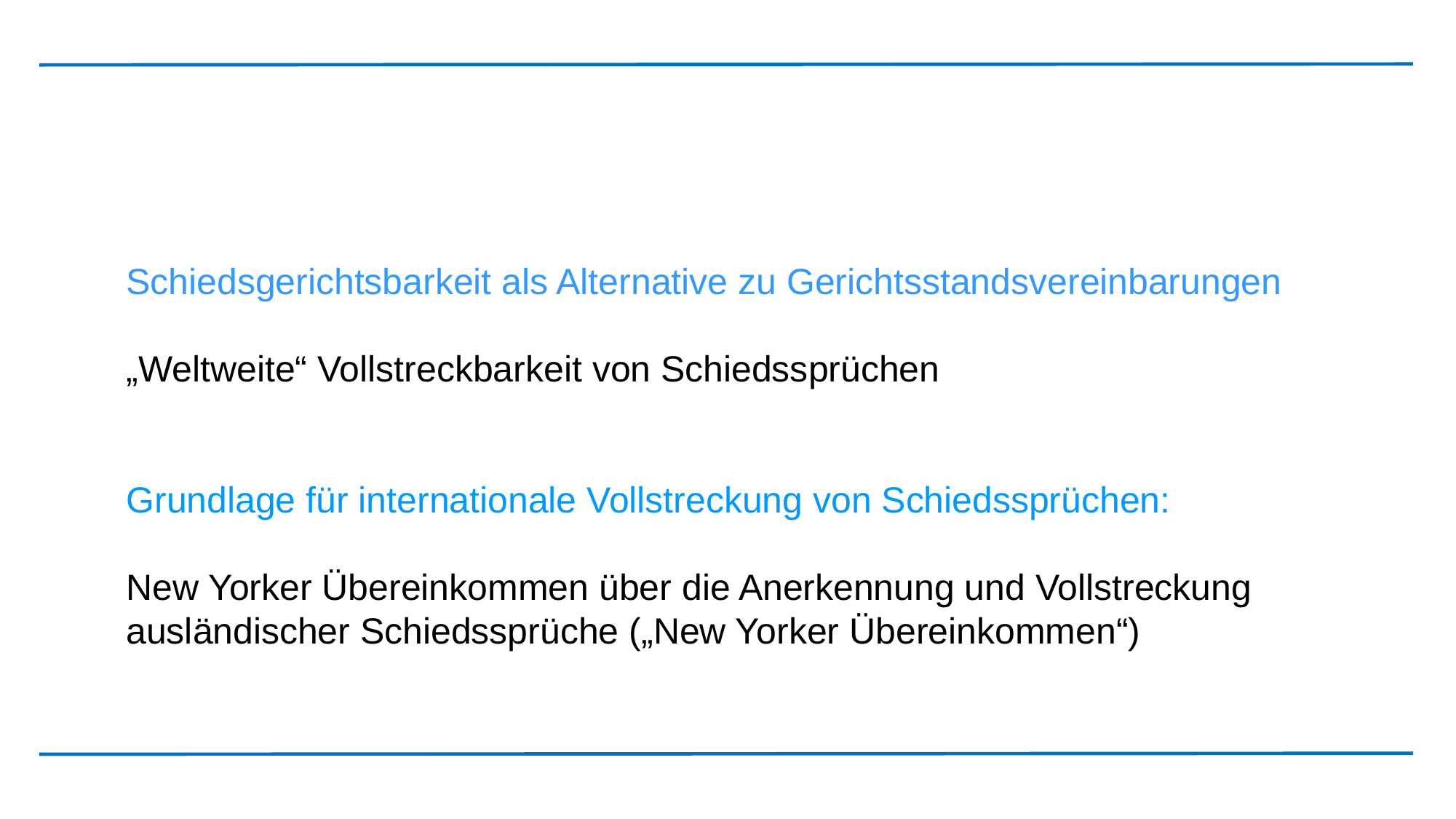

Schiedsgerichtsbarkeit als Alternative zu Gerichtsstandsvereinbarungen

„Weltweite“ Vollstreckbarkeit von Schiedssprüchen

Grundlage für internationale Vollstreckung von Schiedssprüchen:

New Yorker Übereinkommen über die Anerkennung und Vollstreckung ausländischer Schiedssprüche („New Yorker Übereinkommen“)